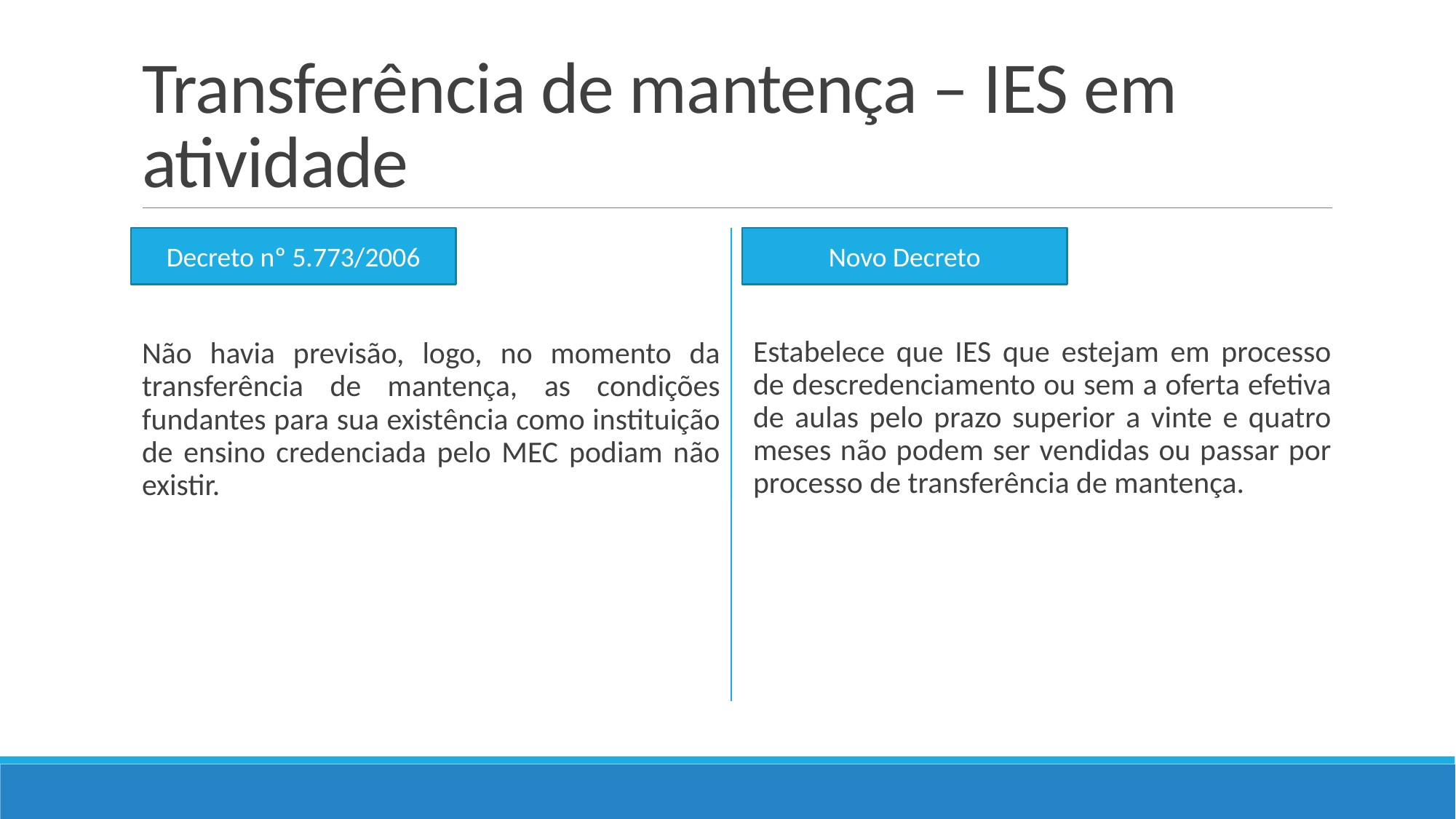

# Transferência de mantença – IES em atividade

Não havia previsão, logo, no momento da transferência de mantença, as condições fundantes para sua existência como instituição de ensino credenciada pelo MEC podiam não existir.

Estabelece que IES que estejam em processo de descredenciamento ou sem a oferta efetiva de aulas pelo prazo superior a vinte e quatro meses não podem ser vendidas ou passar por processo de transferência de mantença.
Decreto nº 5.773/2006
Novo Decreto